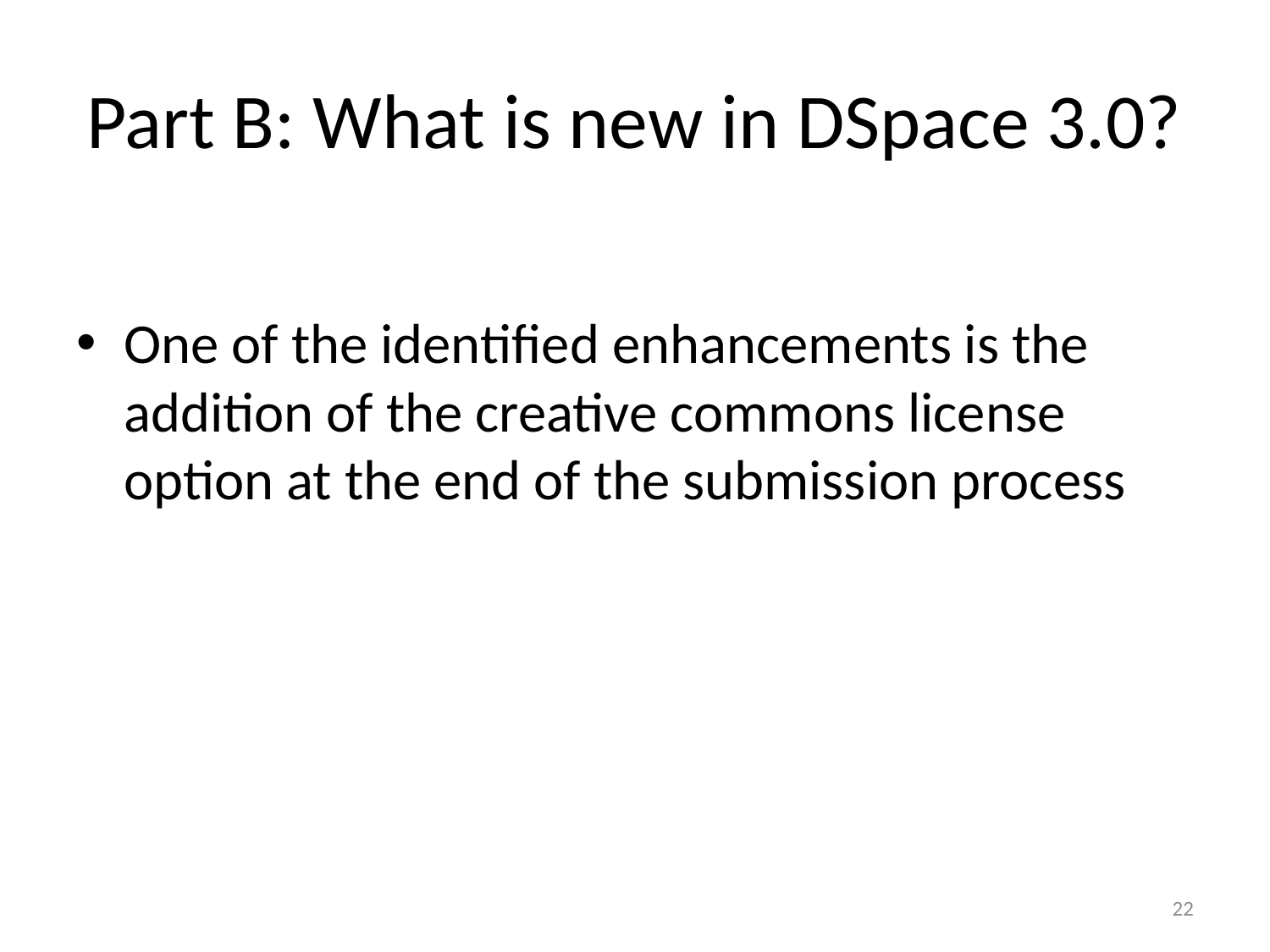

# Part B: What is new in DSpace 3.0?

One of the identified enhancements is the addition of the creative commons license option at the end of the submission process
22